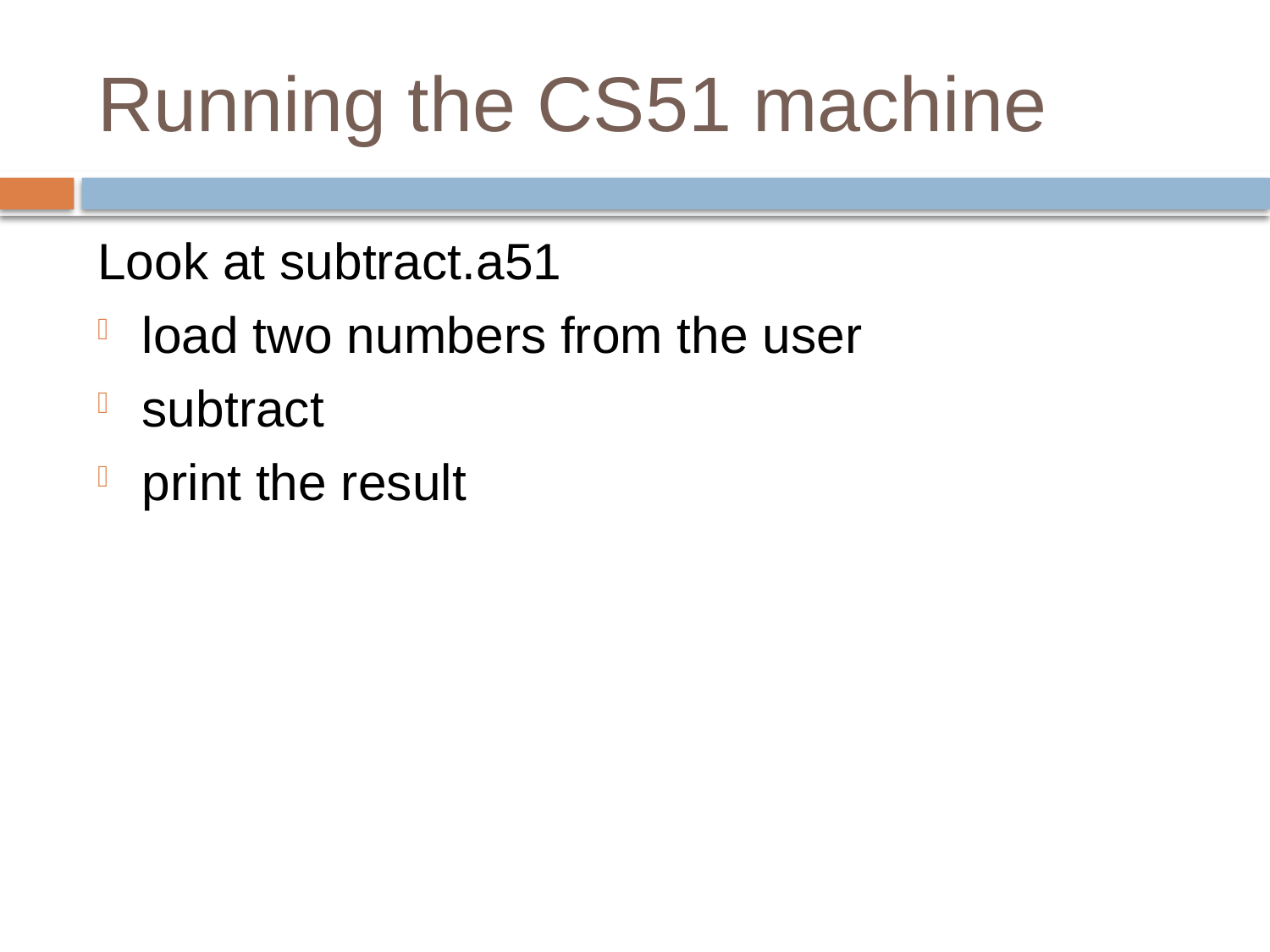

# Running the CS51 machine
Look at subtract.a51
load two numbers from the user
subtract
print the result